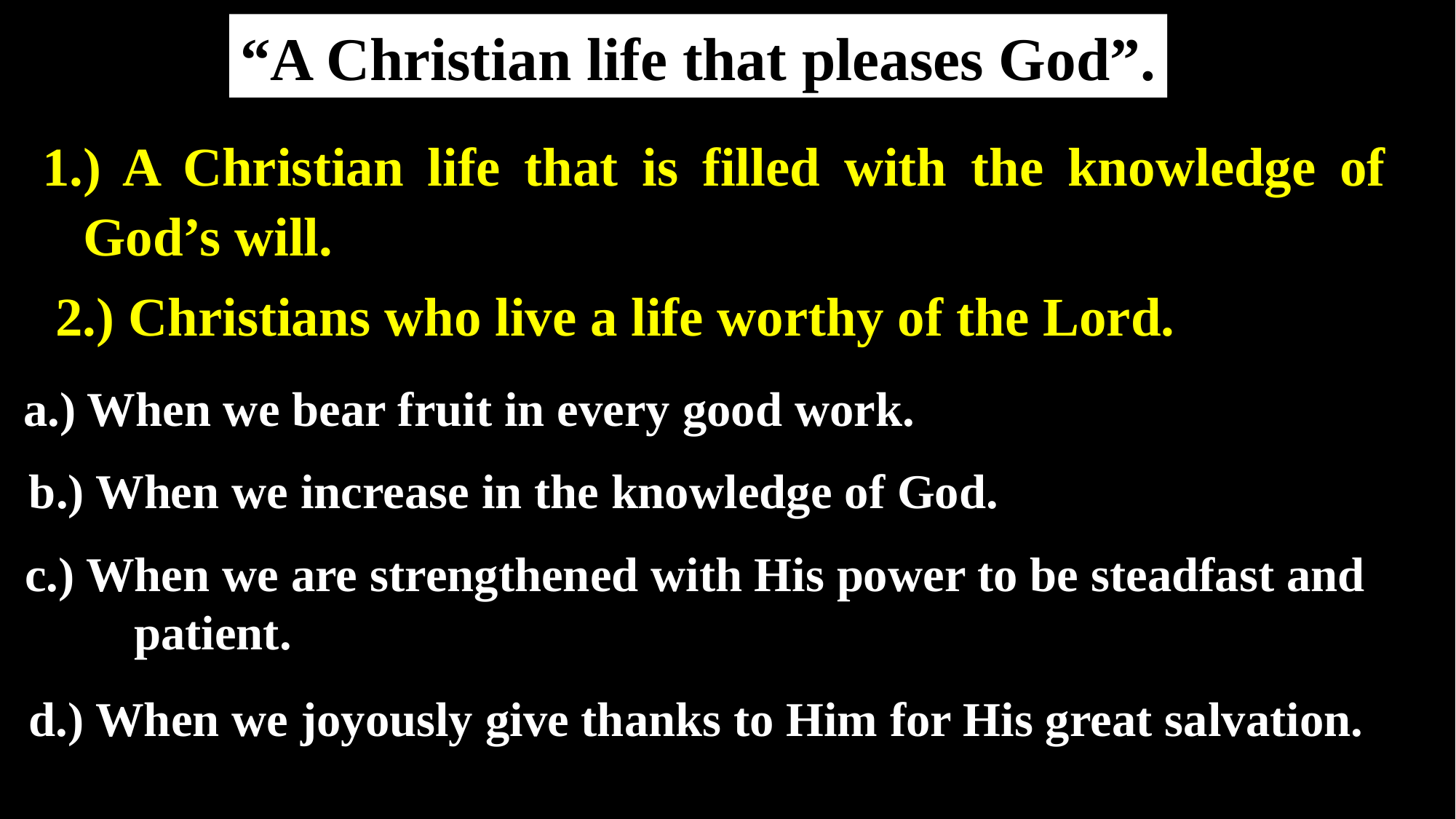

“A Christian life that pleases God”.
) A Christian life that is filled with the knowledge of God’s will.
2.) Christians who live a life worthy of the Lord.
a.) When we bear fruit in every good work.
b.) When we increase in the knowledge of God.
c.) When we are strengthened with His power to be steadfast and 	patient.
d.) When we joyously give thanks to Him for His great salvation.